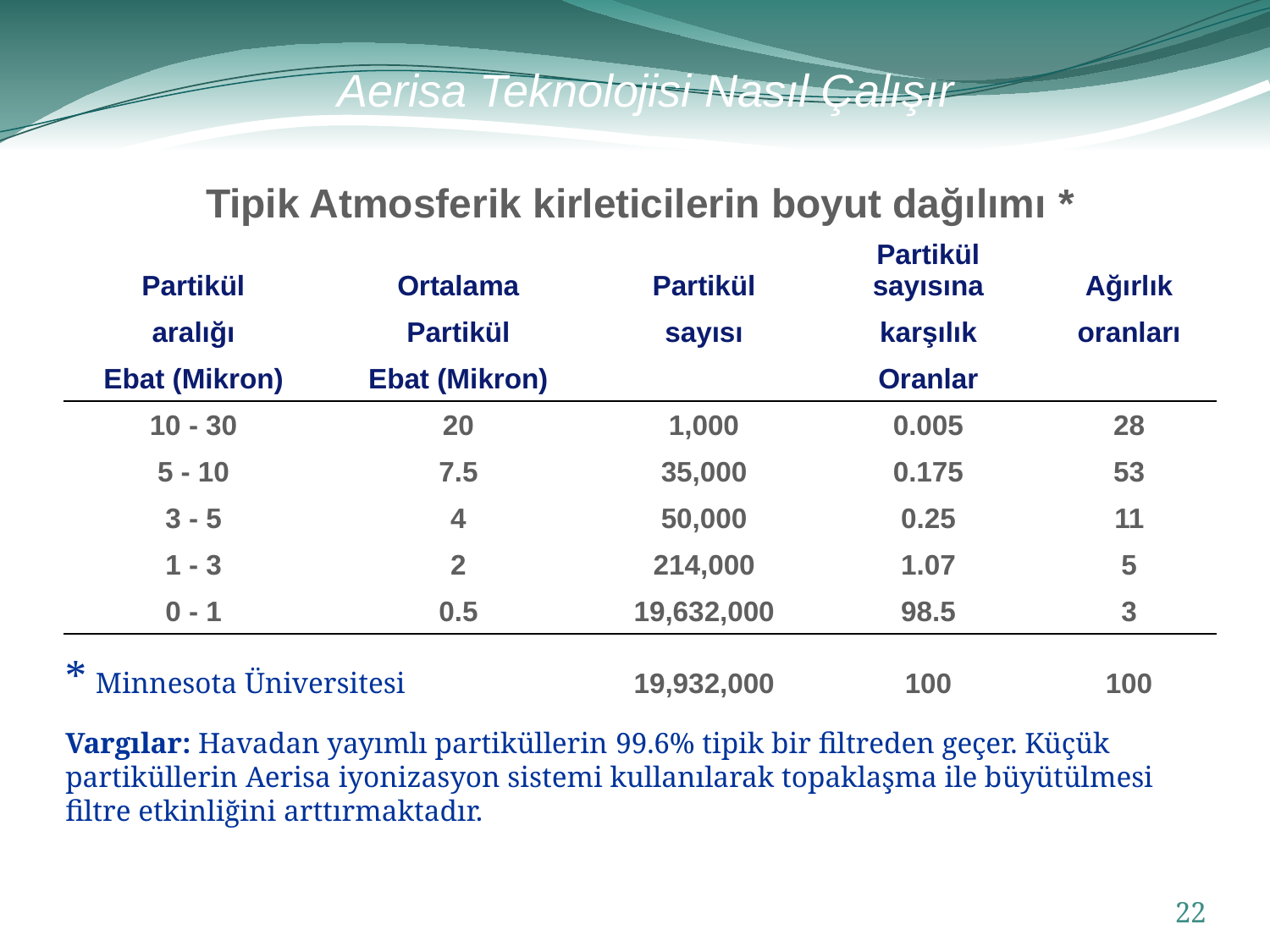

# Aerisa Teknolojisi Nasıl Çalışır

| Tipik Atmosferik kirleticilerin boyut dağılımı \* |  |  |  |  |
| --- | --- | --- | --- | --- |
| Partikül | Ortalama | Partikül | Partikül sayısına | Ağırlık |
| aralığı | Partikül | sayısı | karşılık | oranları |
| Ebat (Mikron) | Ebat (Mikron) |  | Oranlar |  |
| 10 - 30 | 20 | 1,000 | 0.005 | 28 |
| 5 - 10 | 7.5 | 35,000 | 0.175 | 53 |
| 3 - 5 | 4 | 50,000 | 0.25 | 11 |
| 1 - 3 | 2 | 214,000 | 1.07 | 5 |
| 0 - 1 | 0.5 | 19,632,000 | 98.5 | 3 |
|  |  | 19,932,000 | 100 | 100 |

* Minnesota Üniversitesi
Vargılar: Havadan yayımlı partiküllerin 99.6% tipik bir filtreden geçer. Küçük partiküllerin Aerisa iyonizasyon sistemi kullanılarak topaklaşma ile büyütülmesi filtre etkinliğini arttırmaktadır.
22